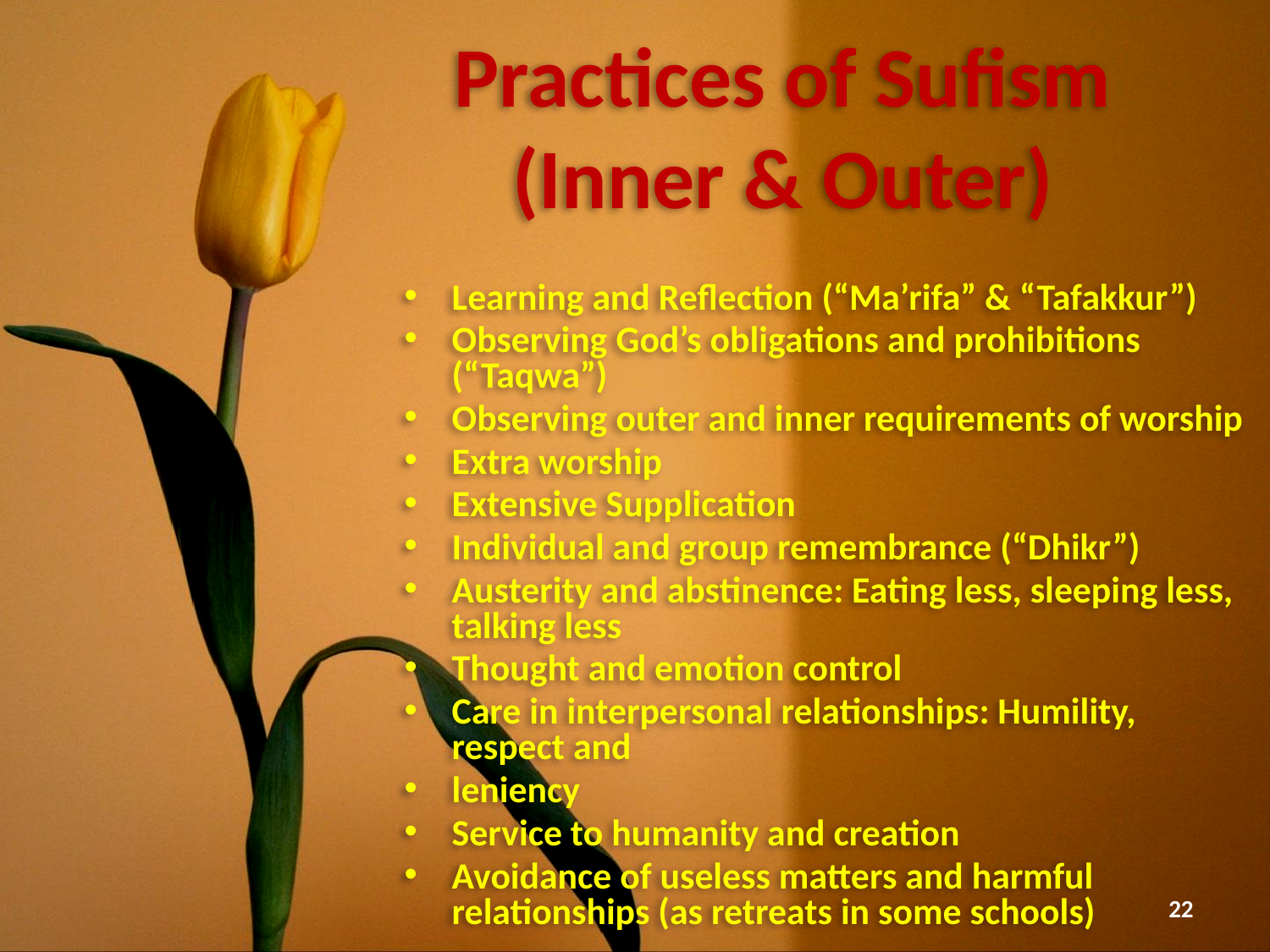

# Practices of Sufism (Inner & Outer)
Learning and Reflection (“Ma’rifa” & “Tafakkur”)
Observing God’s obligations and prohibitions (“Taqwa”)
Observing outer and inner requirements of worship
Extra worship
Extensive Supplication
Individual and group remembrance (“Dhikr”)
Austerity and abstinence: Eating less, sleeping less, talking less
Thought and emotion control
Care in interpersonal relationships: Humility, respect and
leniency
Service to humanity and creation
Avoidance of useless matters and harmful relationships (as retreats in some schools)

22